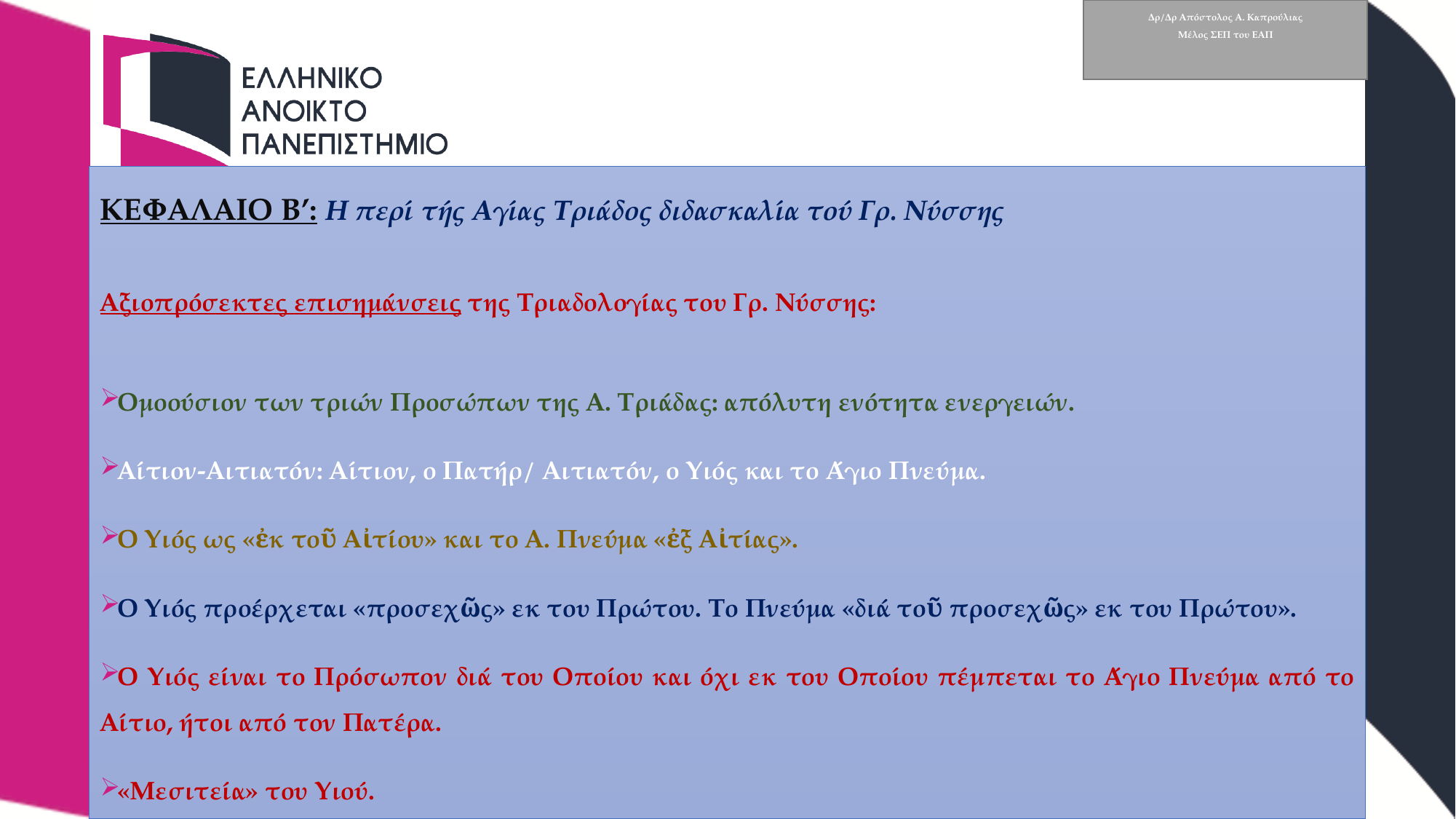

# Δρ/Δρ Απόστολος Α. Καπρούλιας Μέλος ΣΕΠ του ΕΑΠ
ΚΕΦΑΛΑΙΟ Β’: Η περί τής Αγίας Τριάδος διδασκαλία τού Γρ. Νύσσης

Αξιοπρόσεκτες επισημάνσεις της Τριαδολογίας του Γρ. Νύσσης:

Ομοούσιον των τριών Προσώπων της Α. Τριάδας: απόλυτη ενότητα ενεργειών.
Αίτιον-Αιτιατόν: Αίτιον, ο Πατήρ/ Αιτιατόν, ο Υιός και το Άγιο Πνεύμα.
Ο Υιός ως «ἐκ τοῦ Αἰτίου» και το Α. Πνεύμα «ἐξ Αἰτίας».
Ο Υιός προέρχεται «προσεχῶς» εκ του Πρώτου. Το Πνεύμα «διά τοῦ προσεχῶς» εκ του Πρώτου».
Ο Υιός είναι το Πρόσωπον διά του Οποίου και όχι εκ του Οποίου πέμπεται το Άγιο Πνεύμα από το Αίτιο, ήτοι από τον Πατέρα.
«Μεσιτεία» του Υιού.